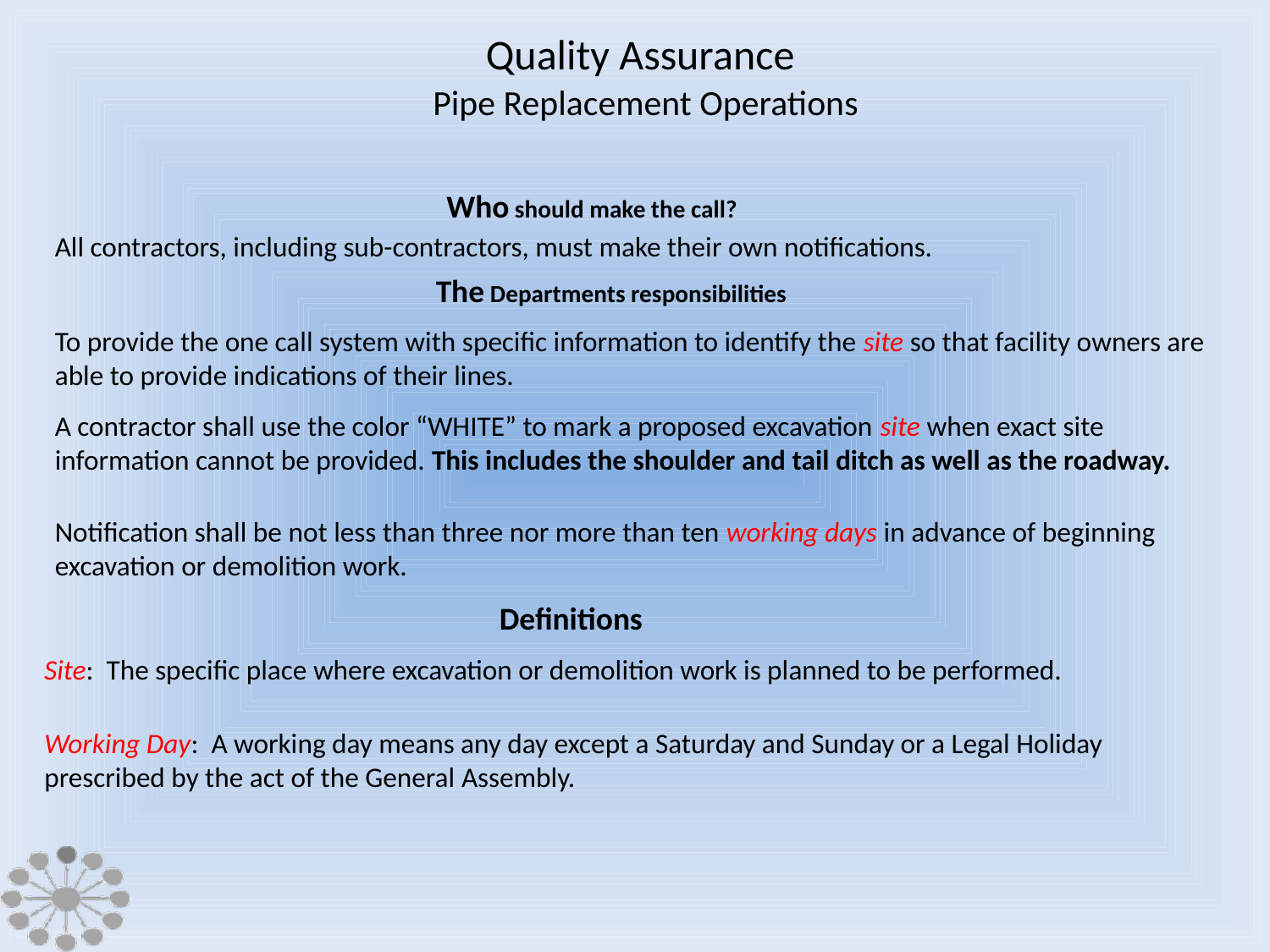

Quality Assurance
Pipe Replacement Operations
Who should make the call?
All contractors, including sub-contractors, must make their own notifications.
The Departments responsibilities
To provide the one call system with specific information to identify the site so that facility owners are able to provide indications of their lines.
A contractor shall use the color “WHITE” to mark a proposed excavation site when exact site information cannot be provided. This includes the shoulder and tail ditch as well as the roadway.
Notification shall be not less than three nor more than ten working days in advance of beginning excavation or demolition work.
Definitions
Site:  The specific place where excavation or demolition work is planned to be performed.
Working Day:  A working day means any day except a Saturday and Sunday or a Legal Holiday prescribed by the act of the General Assembly.